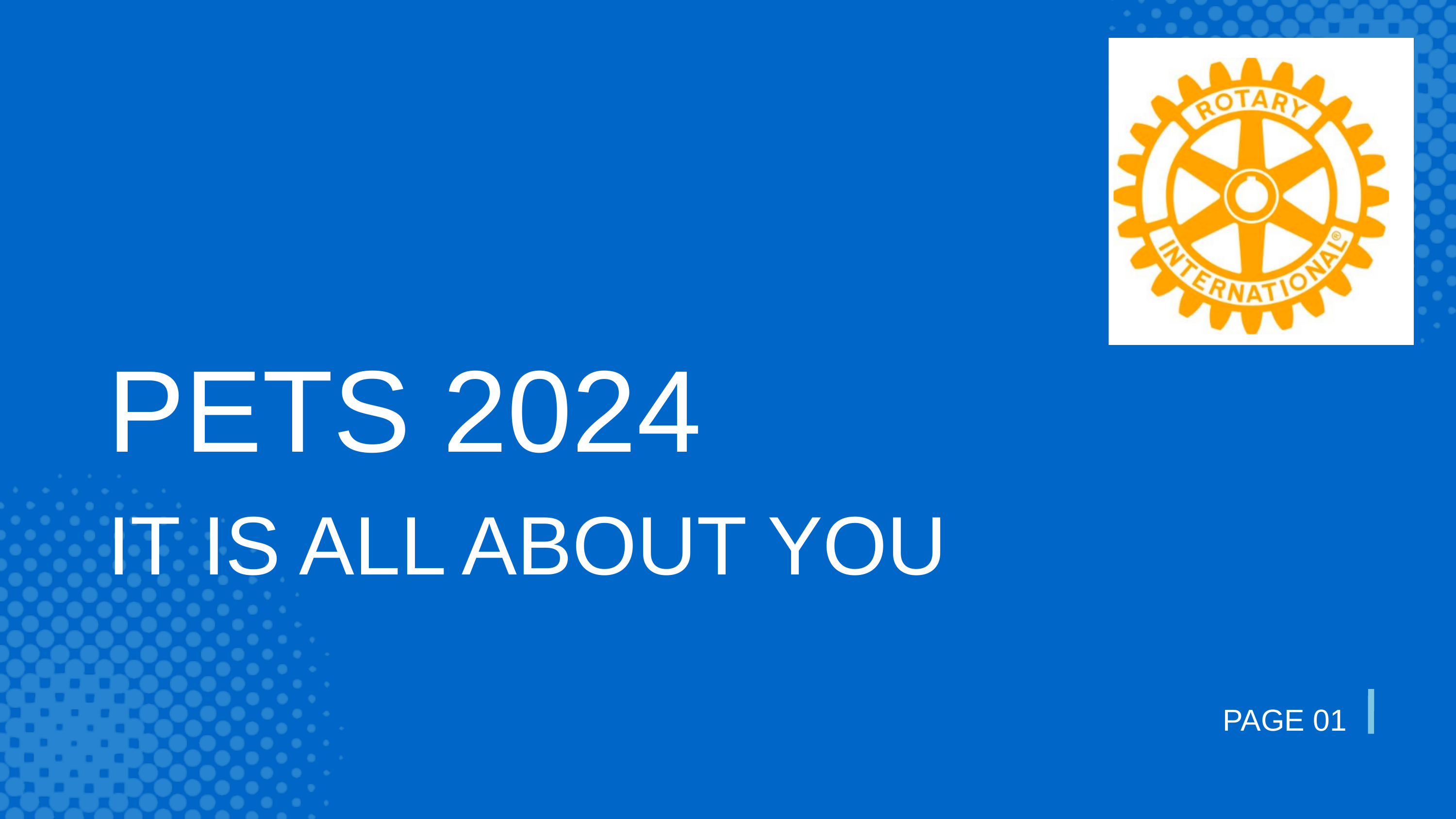

PETS 2024

IT IS ALL ABOUT YOU
PAGE 01